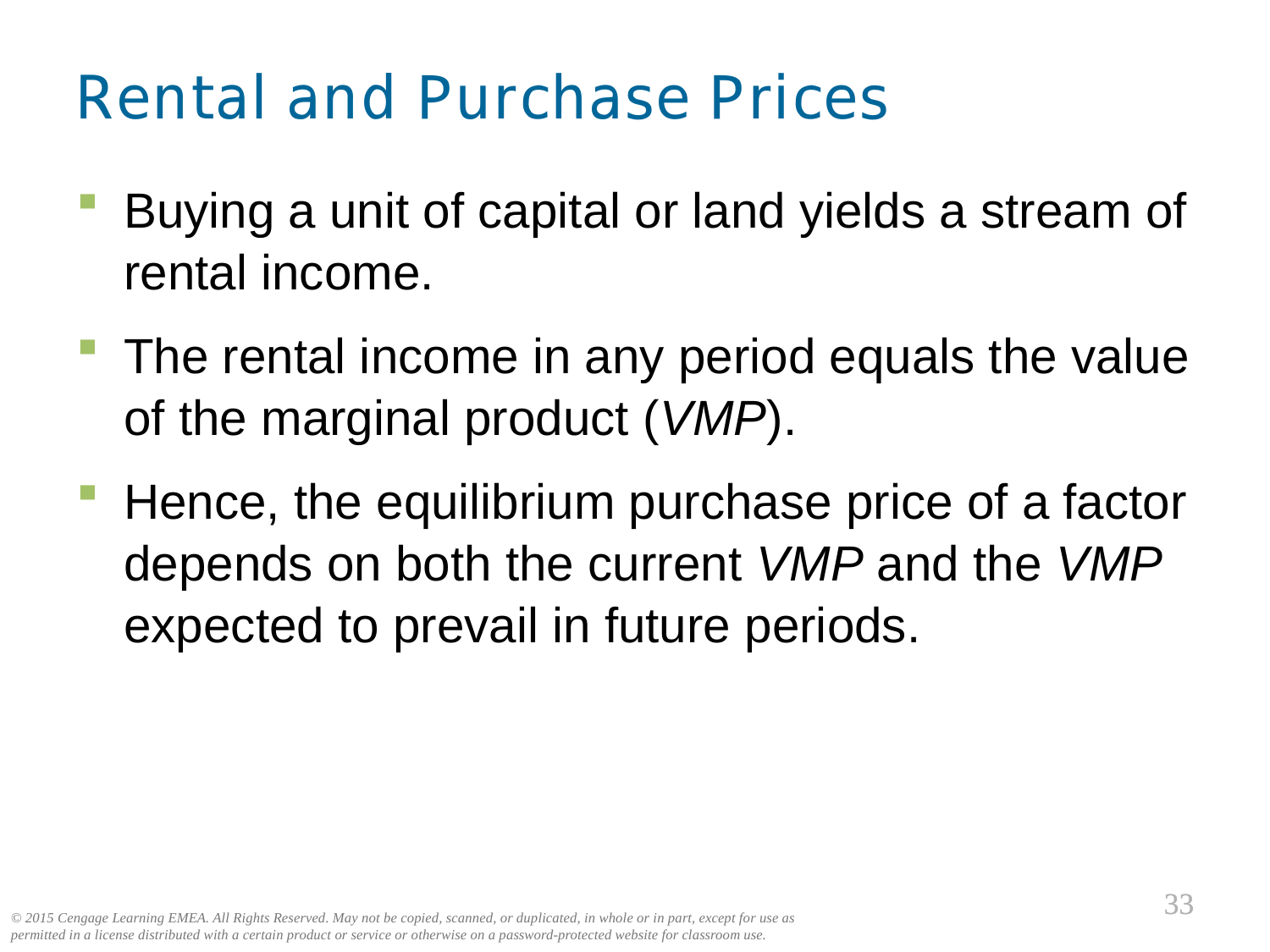

Rental and Purchase Prices
Buying a unit of capital or land yields a stream of rental income.
The rental income in any period equals the value of the marginal product (VMP).
Hence, the equilibrium purchase price of a factor depends on both the current VMP and the VMP expected to prevail in future periods.
0